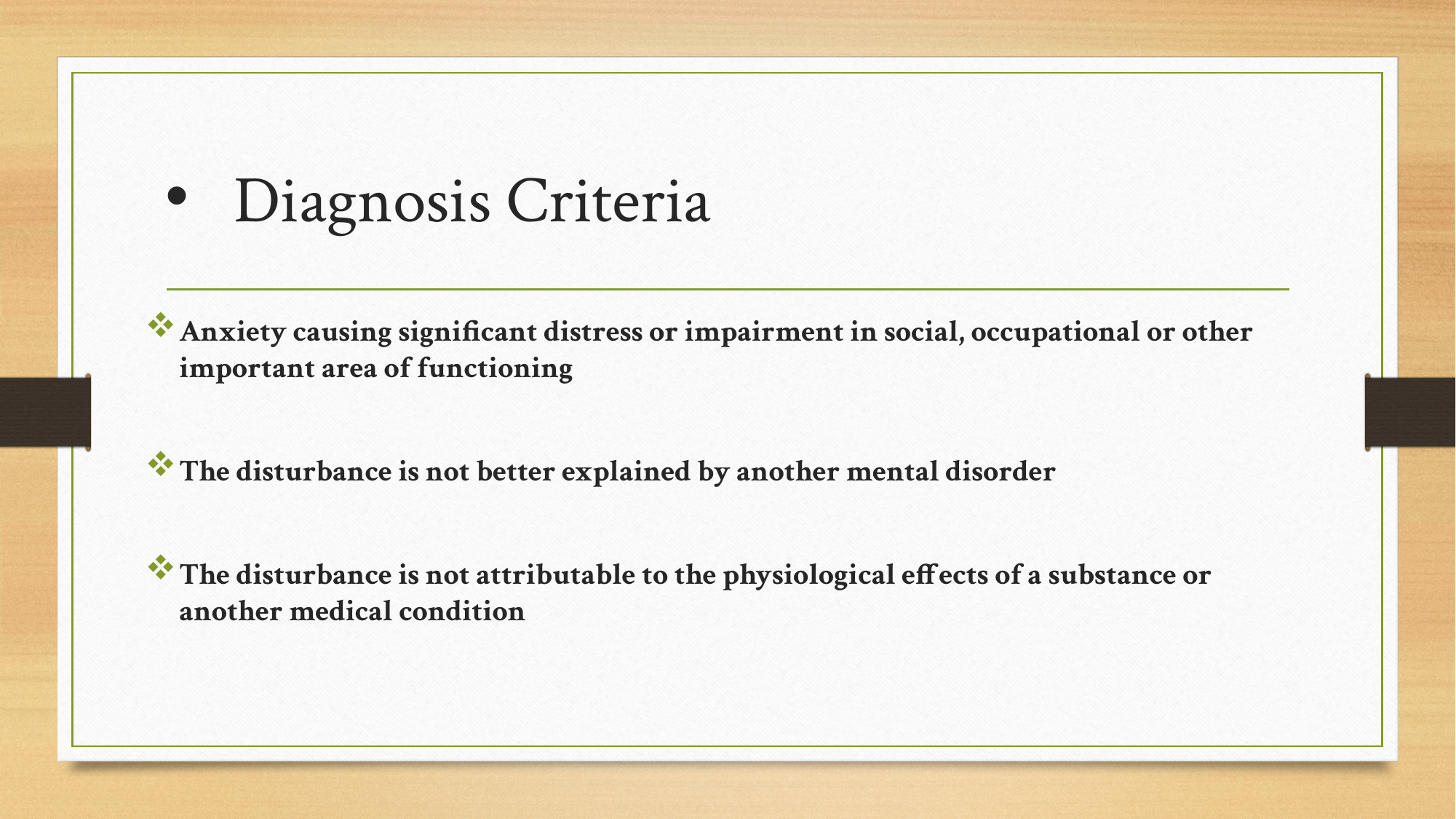

# Diagnosis Criteria
Anxiety causing significant distress or impairment in social, occupational or other important area of functioning

The disturbance is not better explained by another mental disorder

The disturbance is not attributable to the physiological effects of a substance or another medical condition